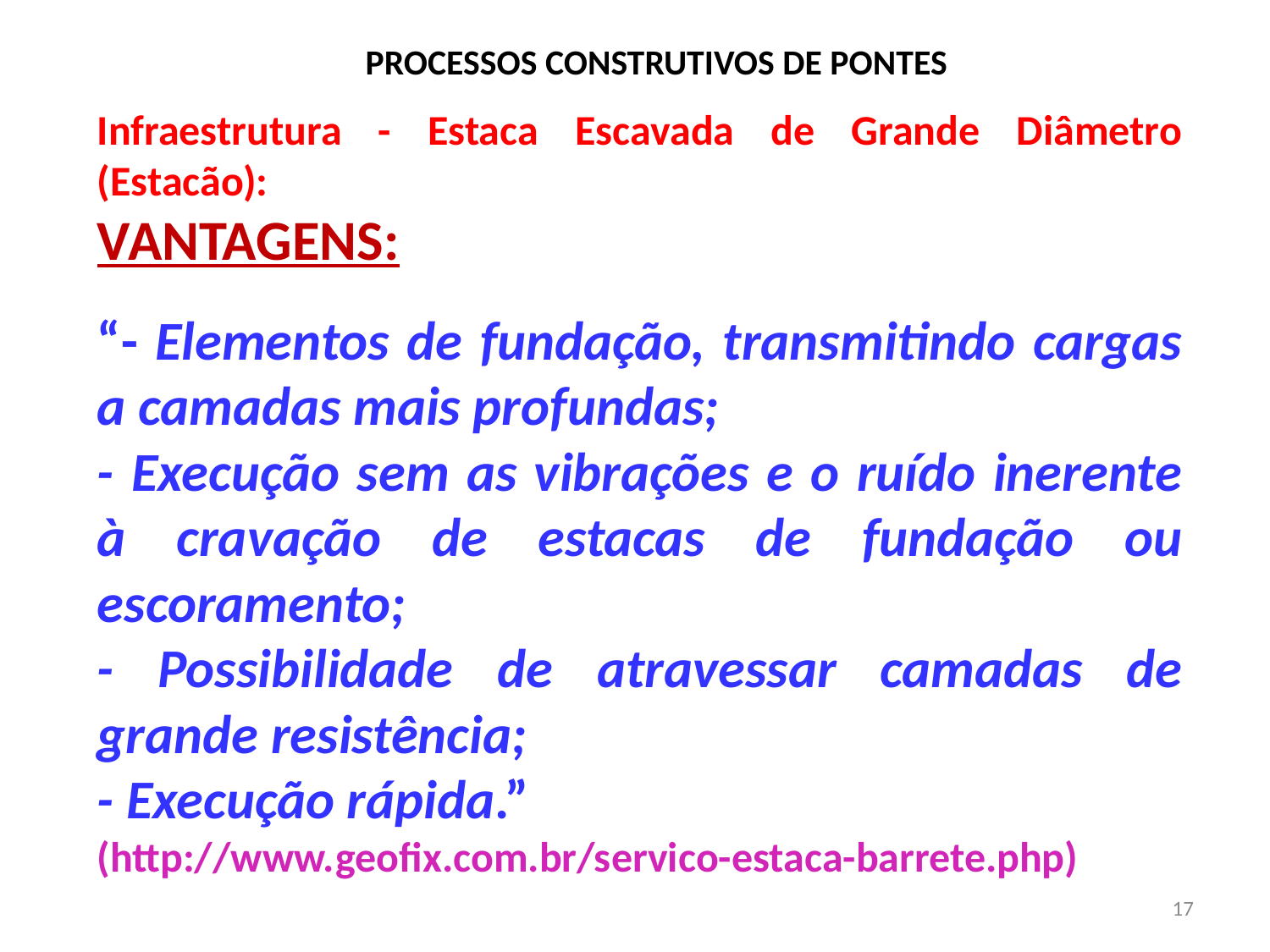

# PROCESSOS CONSTRUTIVOS DE PONTES
Infraestrutura - Estaca Escavada de Grande Diâmetro (Estacão):
VANTAGENS:

“- Elementos de fundação, transmitindo cargas a camadas mais profundas;
- Execução sem as vibrações e o ruído inerente à cravação de estacas de fundação ou escoramento;
- Possibilidade de atravessar camadas de grande resistência;
- Execução rápida.”
(http://www.geofix.com.br/servico-estaca-barrete.php)
17